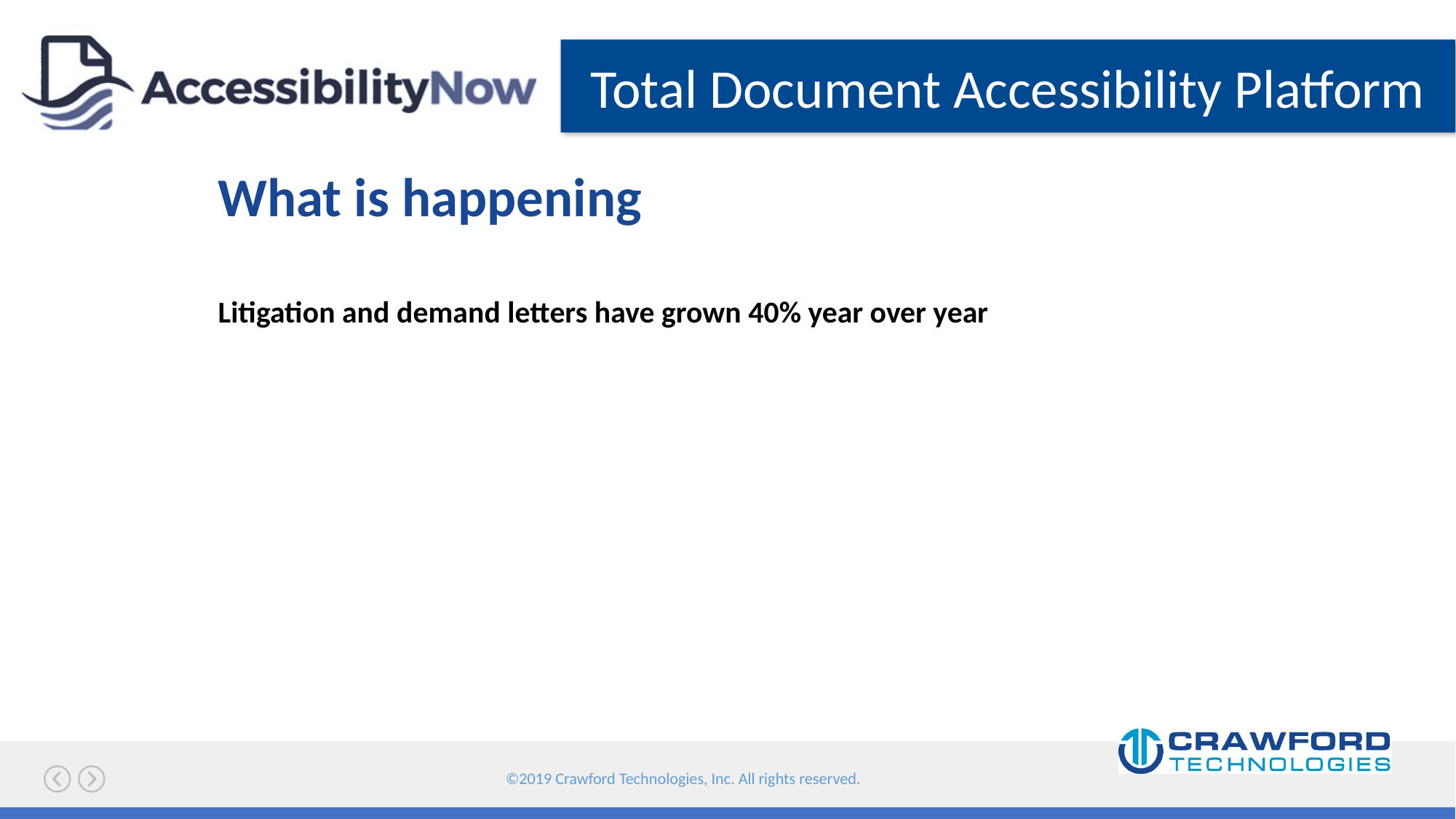

# What is happening
Litigation and demand letters have grown 40% year over year